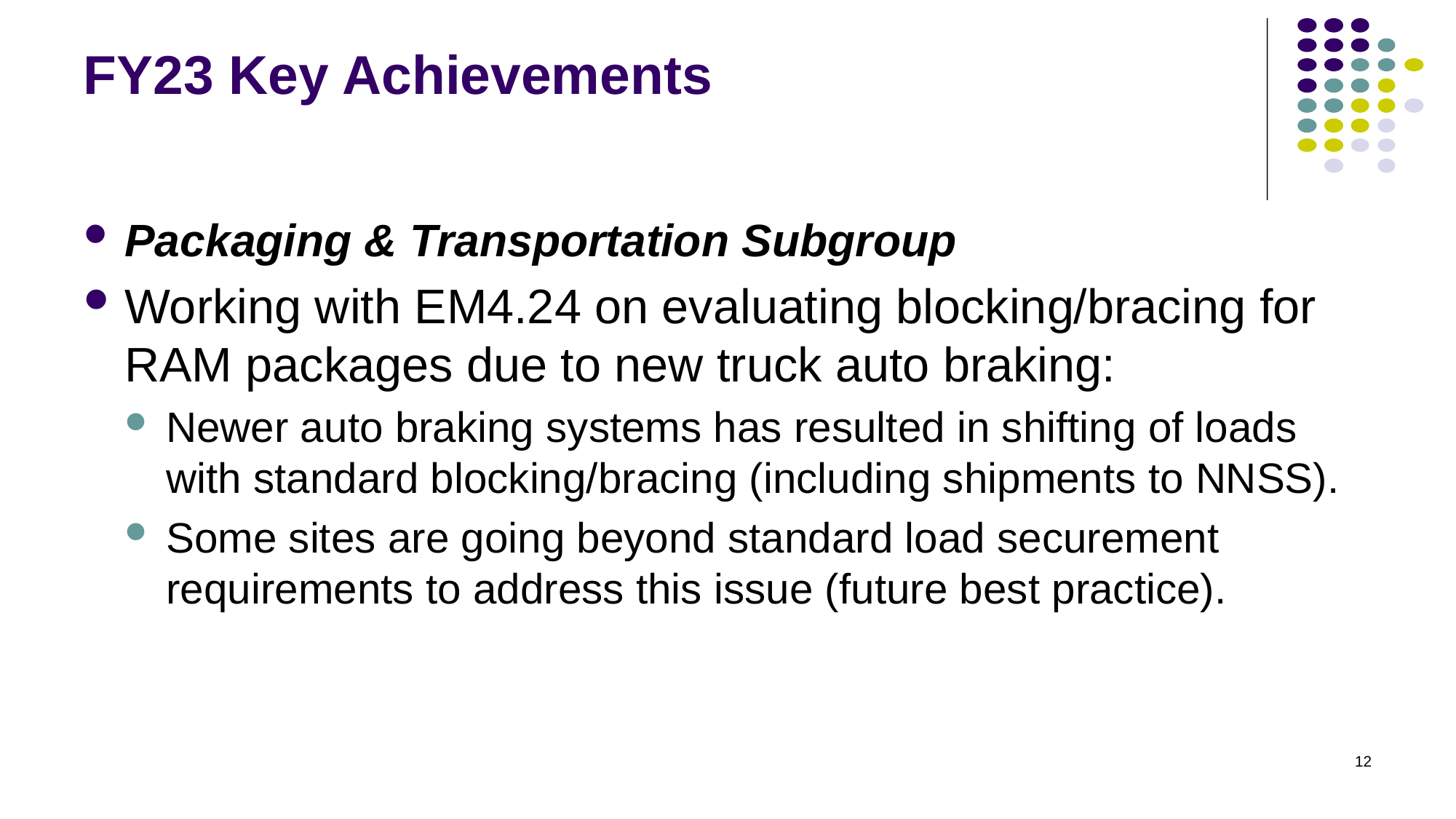

# FY23 Key Achievements
Packaging & Transportation Subgroup
Working with EM4.24 on evaluating blocking/bracing for RAM packages due to new truck auto braking:
Newer auto braking systems has resulted in shifting of loads with standard blocking/bracing (including shipments to NNSS).
Some sites are going beyond standard load securement requirements to address this issue (future best practice).

12